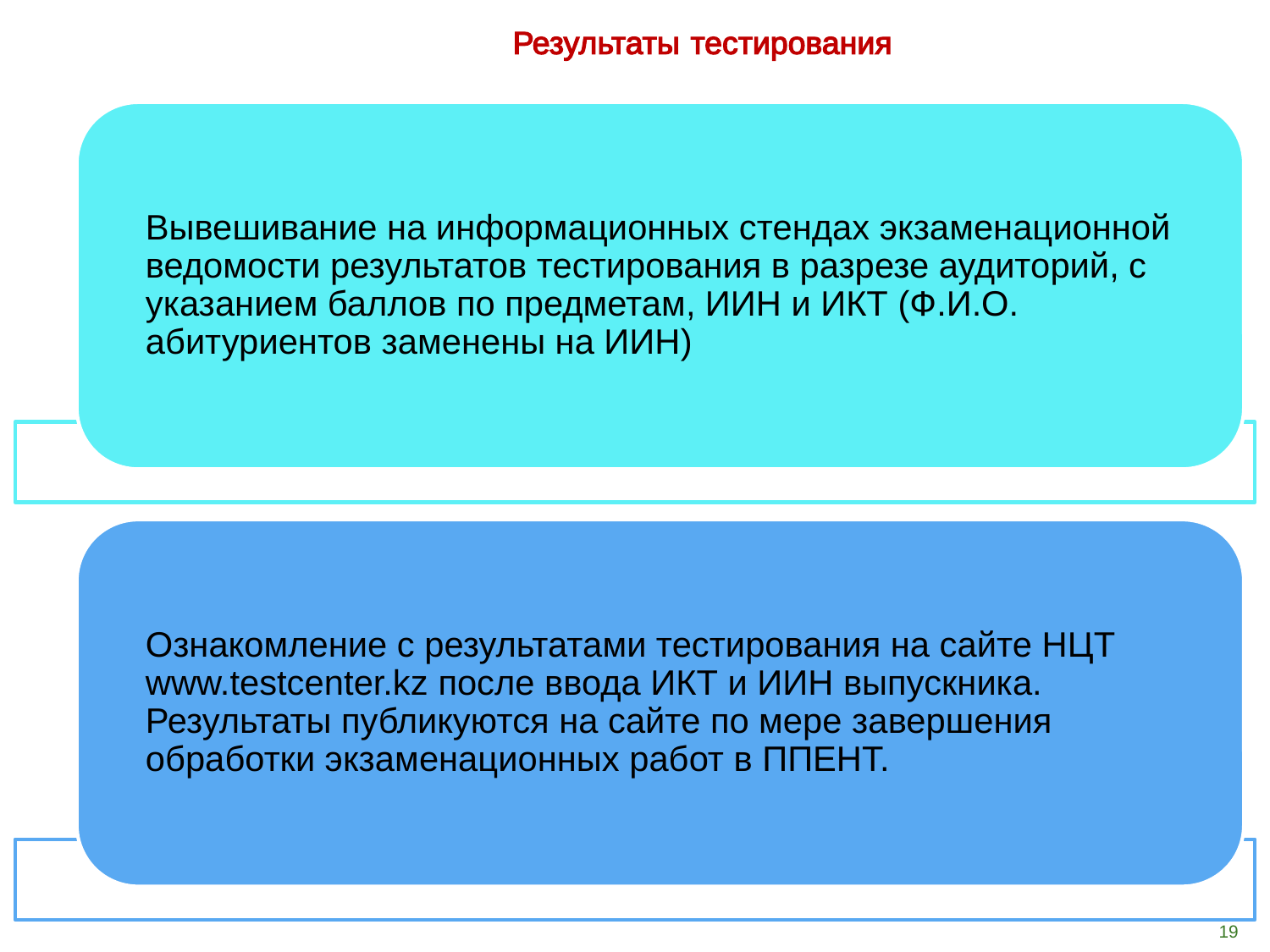

Результаты тестирования
Вывешивание на информационных стендах экзаменационной ведомости результатов тестирования в разрезе аудиторий, с указанием баллов по предметам, ИИН и ИКТ (Ф.И.О. абитуриентов заменены на ИИН)
Ознакомление с результатами тестирования на сайте НЦТ www.testcenter.kz после ввода ИКТ и ИИН выпускника. Результаты публикуются на сайте по мере завершения обработки экзаменационных работ в ППЕНТ.
19